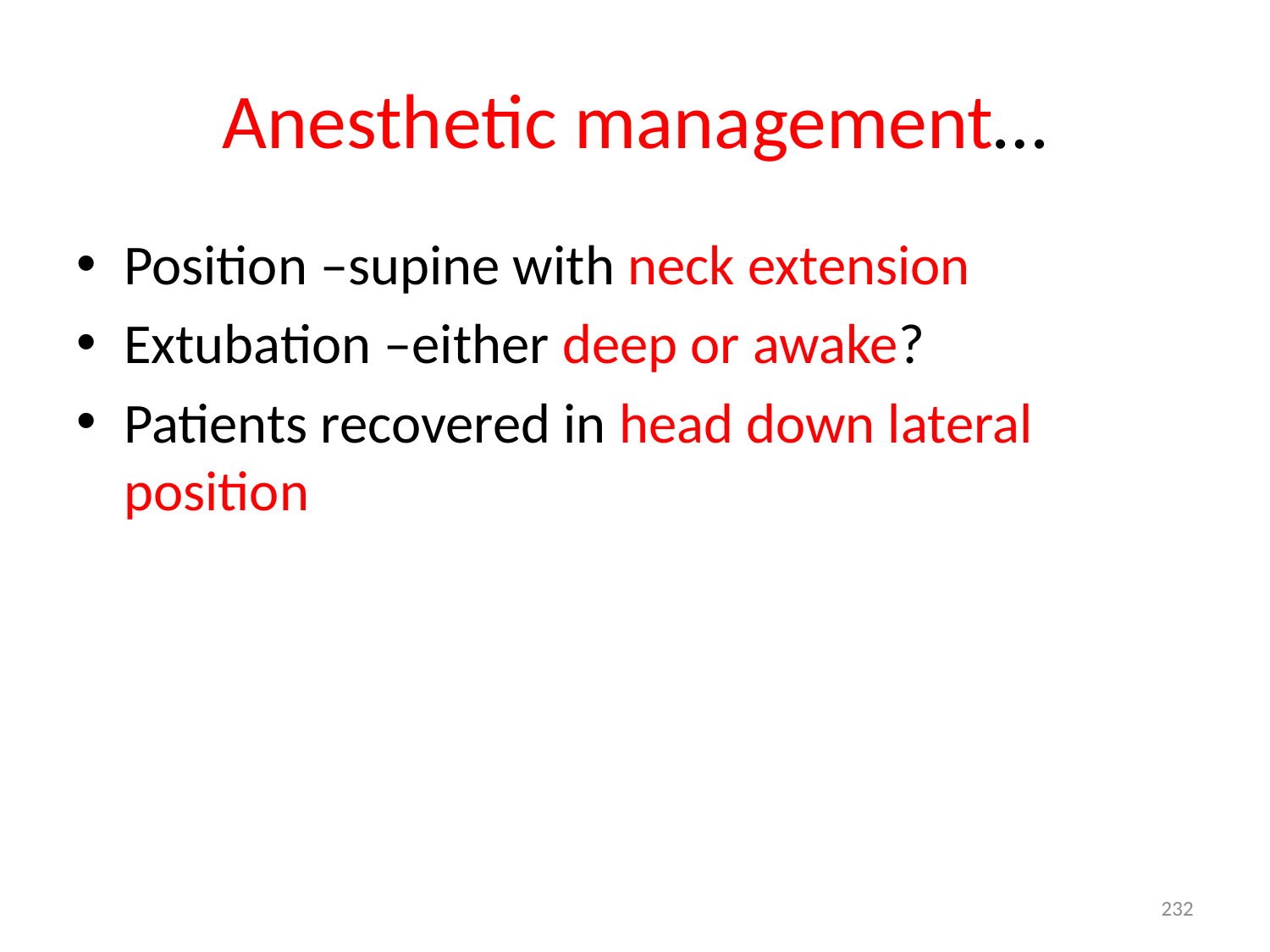

# Anesthetic management…
Position –supine with neck extension
Extubation –either deep or awake?
Patients recovered in head down lateral position
232